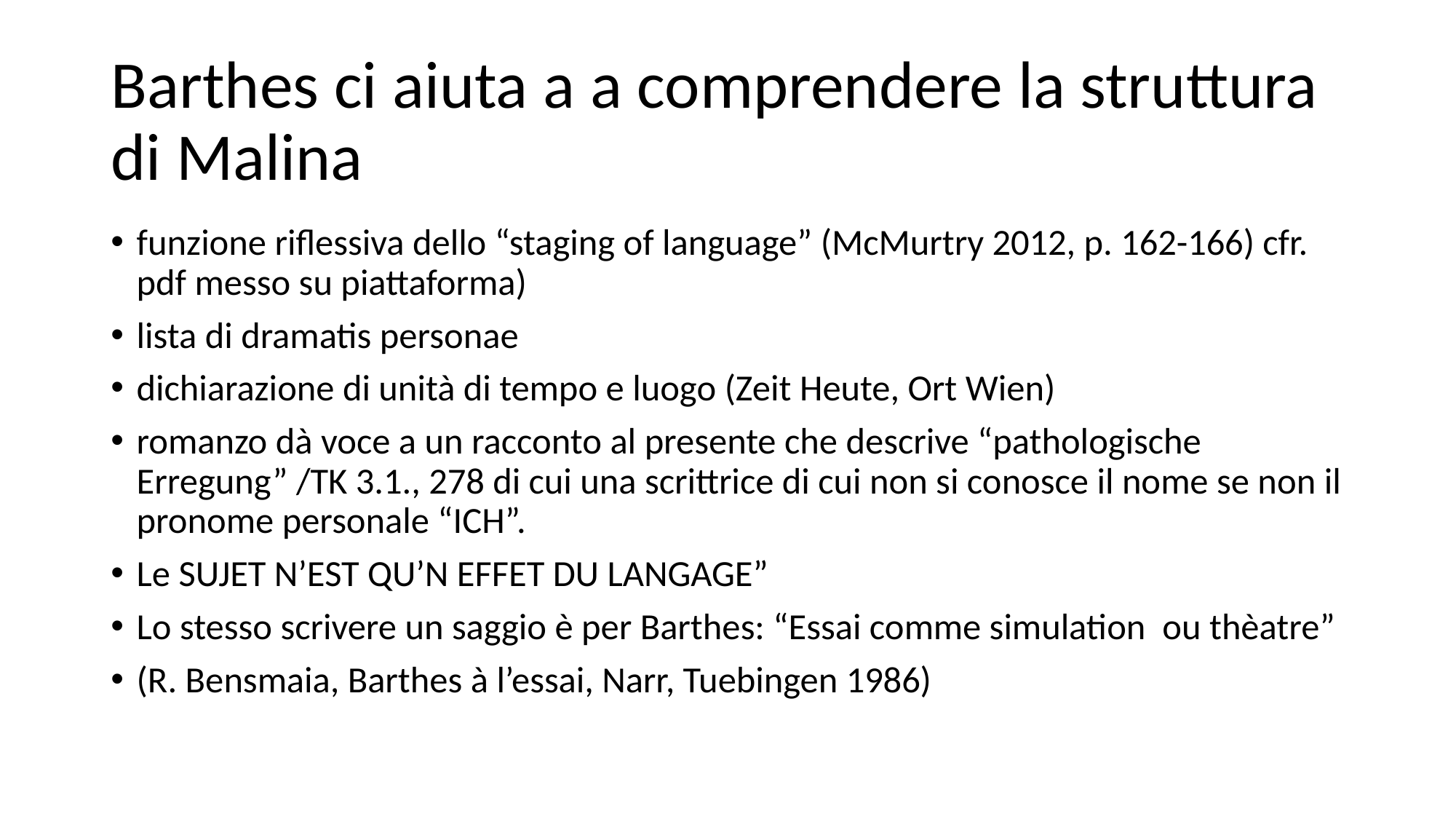

# Barthes ci aiuta a a comprendere la struttura di Malina
funzione riflessiva dello “staging of language” (McMurtry 2012, p. 162-166) cfr. pdf messo su piattaforma)
lista di dramatis personae
dichiarazione di unità di tempo e luogo (Zeit Heute, Ort Wien)
romanzo dà voce a un racconto al presente che descrive “pathologische Erregung” /TK 3.1., 278 di cui una scrittrice di cui non si conosce il nome se non il pronome personale “ICH”.
Le SUJET N’EST QU’N EFFET DU LANGAGE”
Lo stesso scrivere un saggio è per Barthes: “Essai comme simulation  ou thèatre”
(R. Bensmaia, Barthes à l’essai, Narr, Tuebingen 1986)